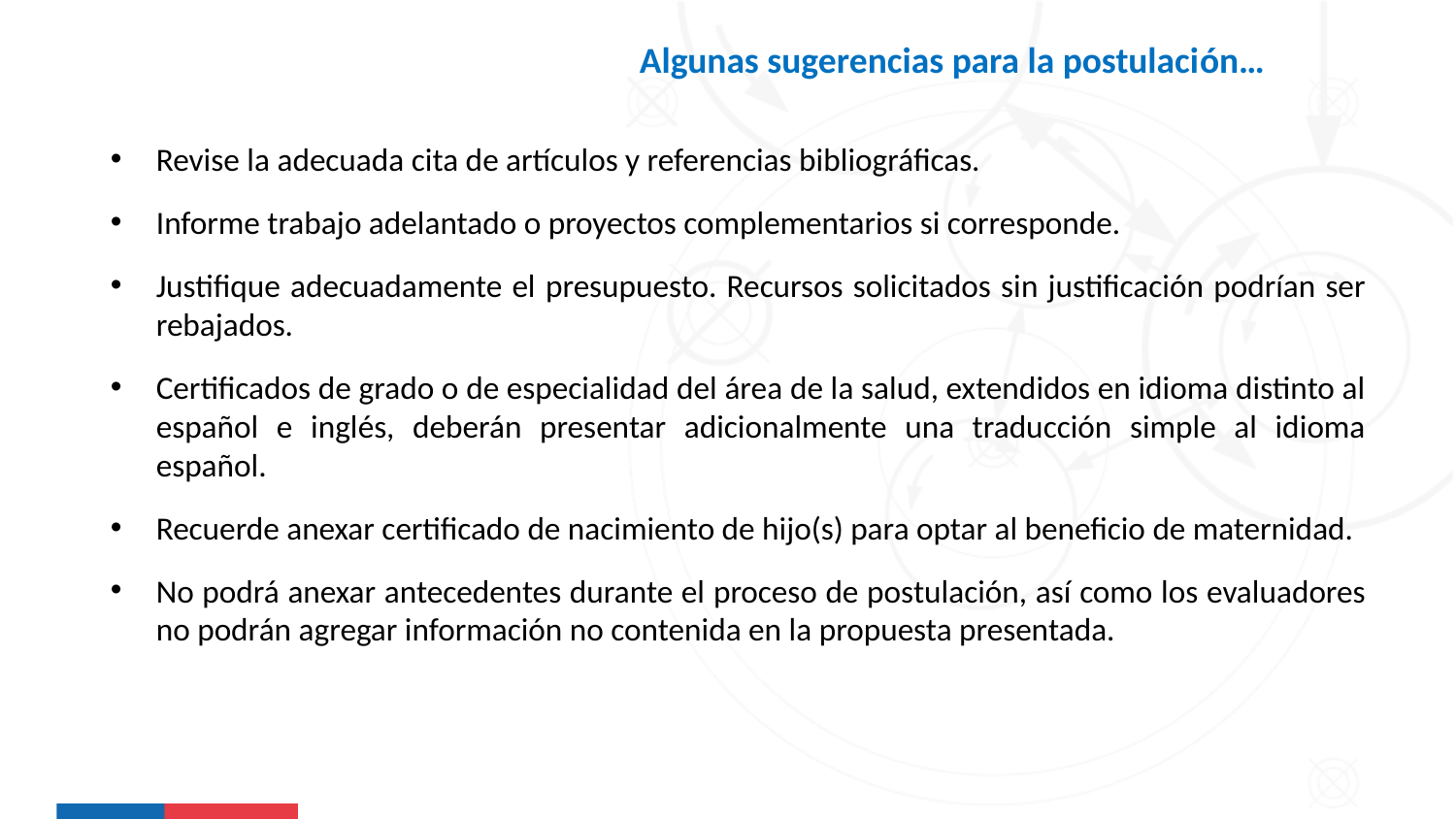

Algunas sugerencias para la postulación…

Revise la adecuada cita de artículos y referencias bibliográficas.
Informe trabajo adelantado o proyectos complementarios si corresponde.
Justifique adecuadamente el presupuesto. Recursos solicitados sin justificación podrían ser rebajados.
Certificados de grado o de especialidad del área de la salud, extendidos en idioma distinto al español e inglés, deberán presentar adicionalmente una traducción simple al idioma español.
Recuerde anexar certificado de nacimiento de hijo(s) para optar al beneficio de maternidad.
No podrá anexar antecedentes durante el proceso de postulación, así como los evaluadores no podrán agregar información no contenida en la propuesta presentada.